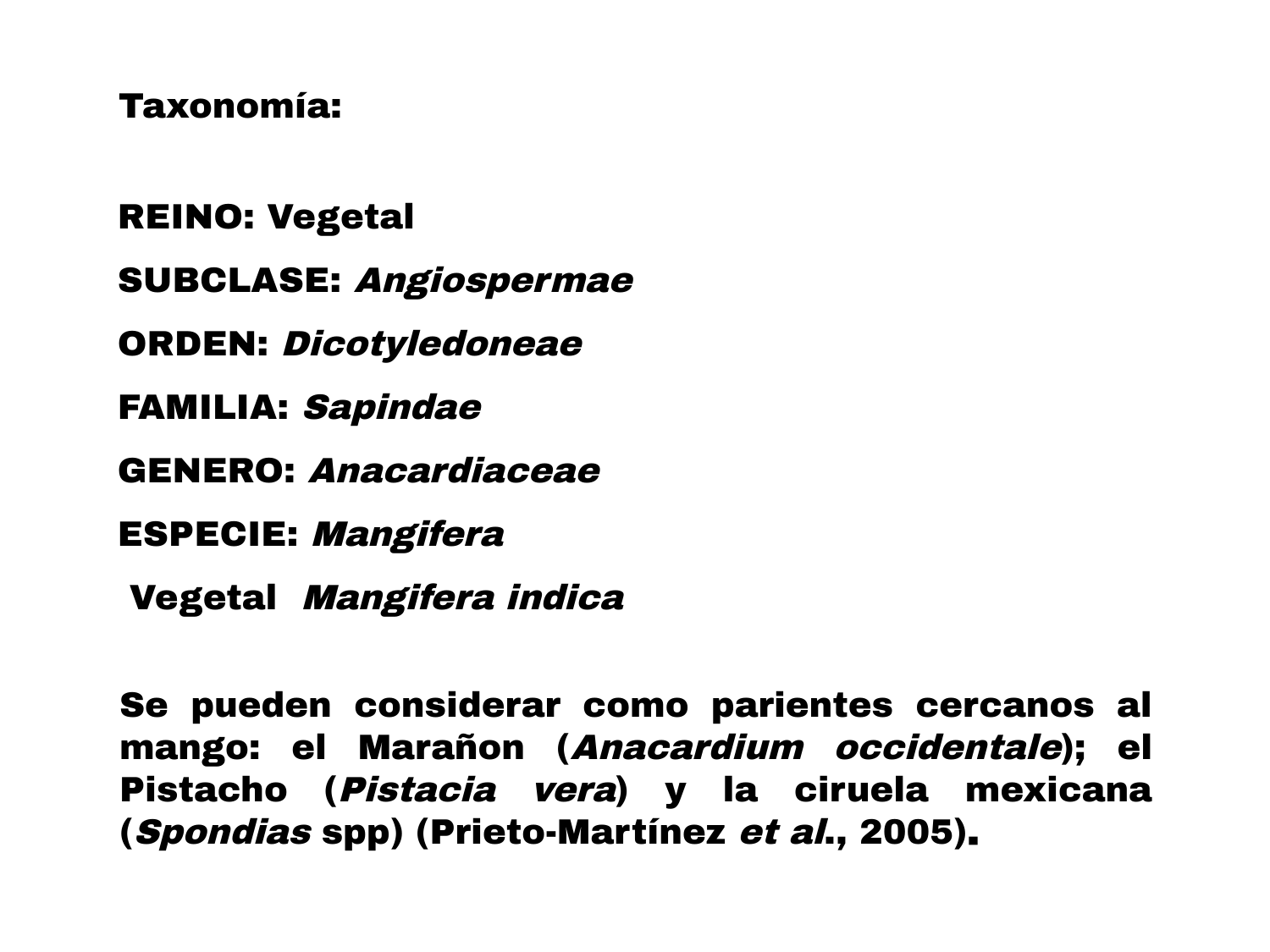

Taxonomía:
REINO: Vegetal
SUBCLASE: Angiospermae
ORDEN: Dicotyledoneae
FAMILIA: Sapindae
GENERO: Anacardiaceae
ESPECIE: Mangifera
 Vegetal  Mangifera indica
Se pueden considerar como parientes cercanos al mango: el Marañon (Anacardium occidentale); el Pistacho (Pistacia vera) y la ciruela mexicana (Spondias spp) (Prieto-Martínez et al., 2005).